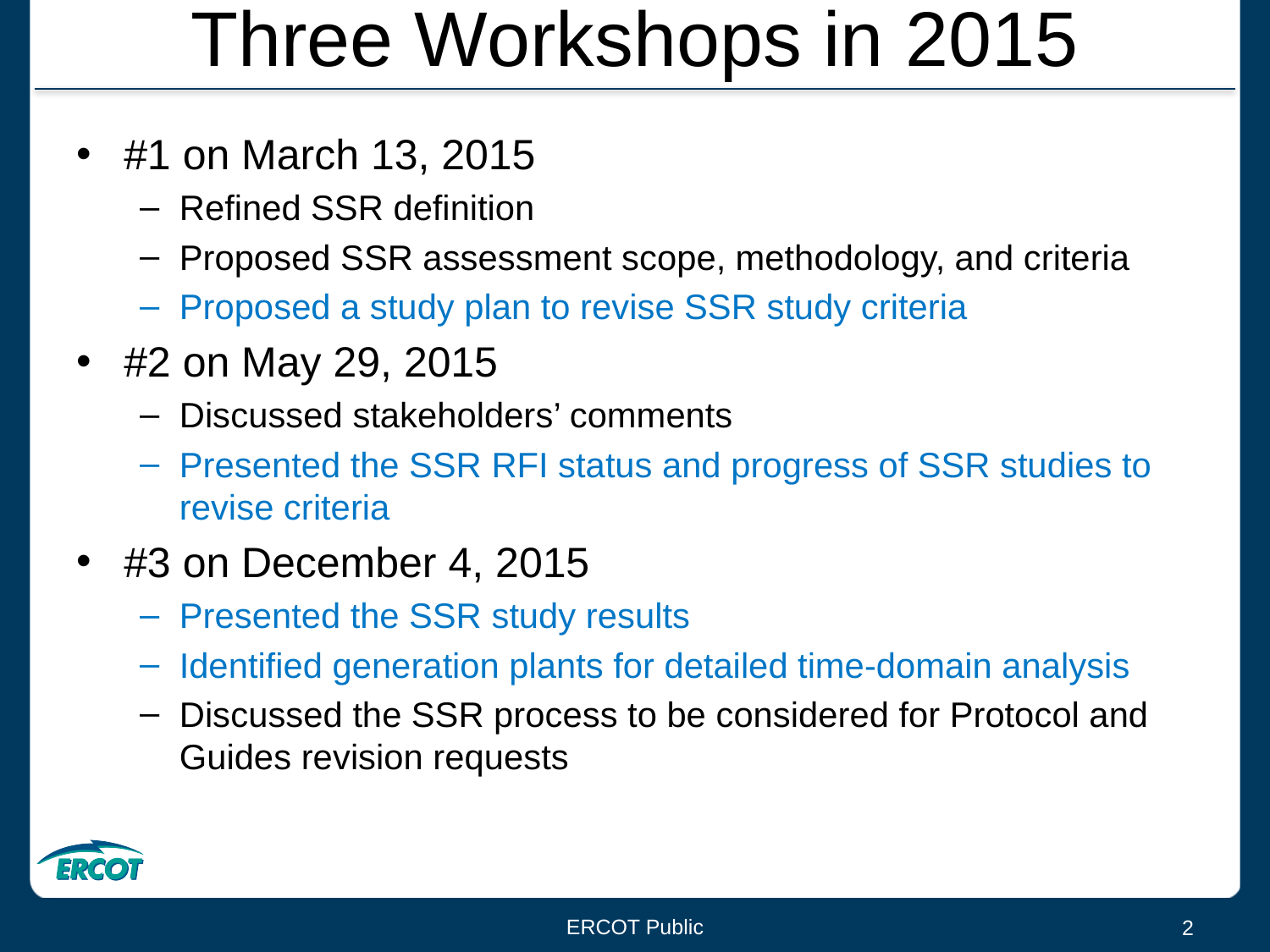

# Three Workshops in 2015
#1 on March 13, 2015
Refined SSR definition
Proposed SSR assessment scope, methodology, and criteria
Proposed a study plan to revise SSR study criteria
#2 on May 29, 2015
Discussed stakeholders’ comments
Presented the SSR RFI status and progress of SSR studies to revise criteria
#3 on December 4, 2015
Presented the SSR study results
Identified generation plants for detailed time-domain analysis
Discussed the SSR process to be considered for Protocol and Guides revision requests
ERCOT Public
2